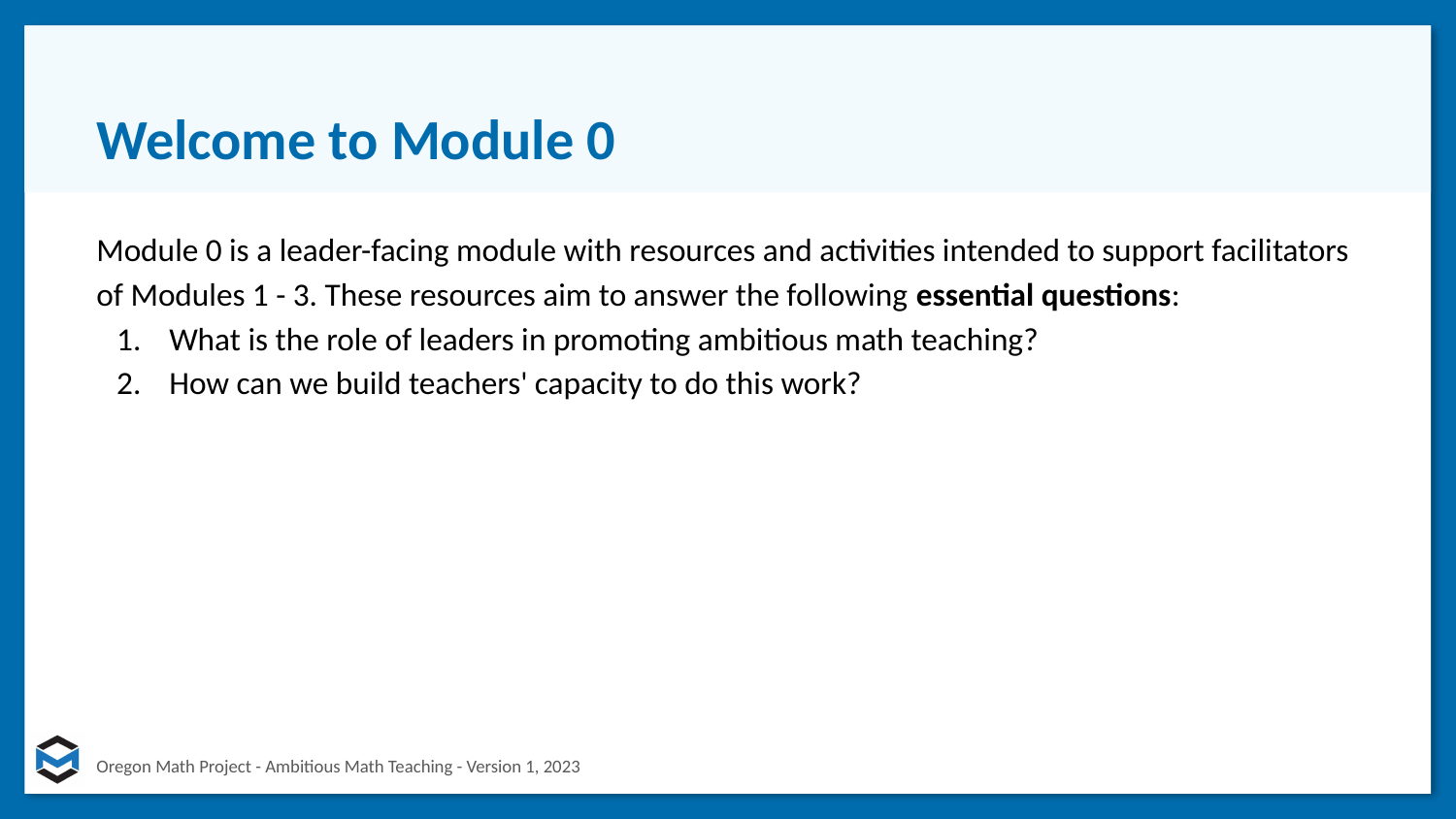

# Welcome to Module 0
Module 0 is a leader-facing module with resources and activities intended to support facilitators  of Modules 1 - 3. These resources aim to answer the following essential questions:
What is the role of leaders in promoting ambitious math teaching?
How can we build teachers' capacity to do this work?